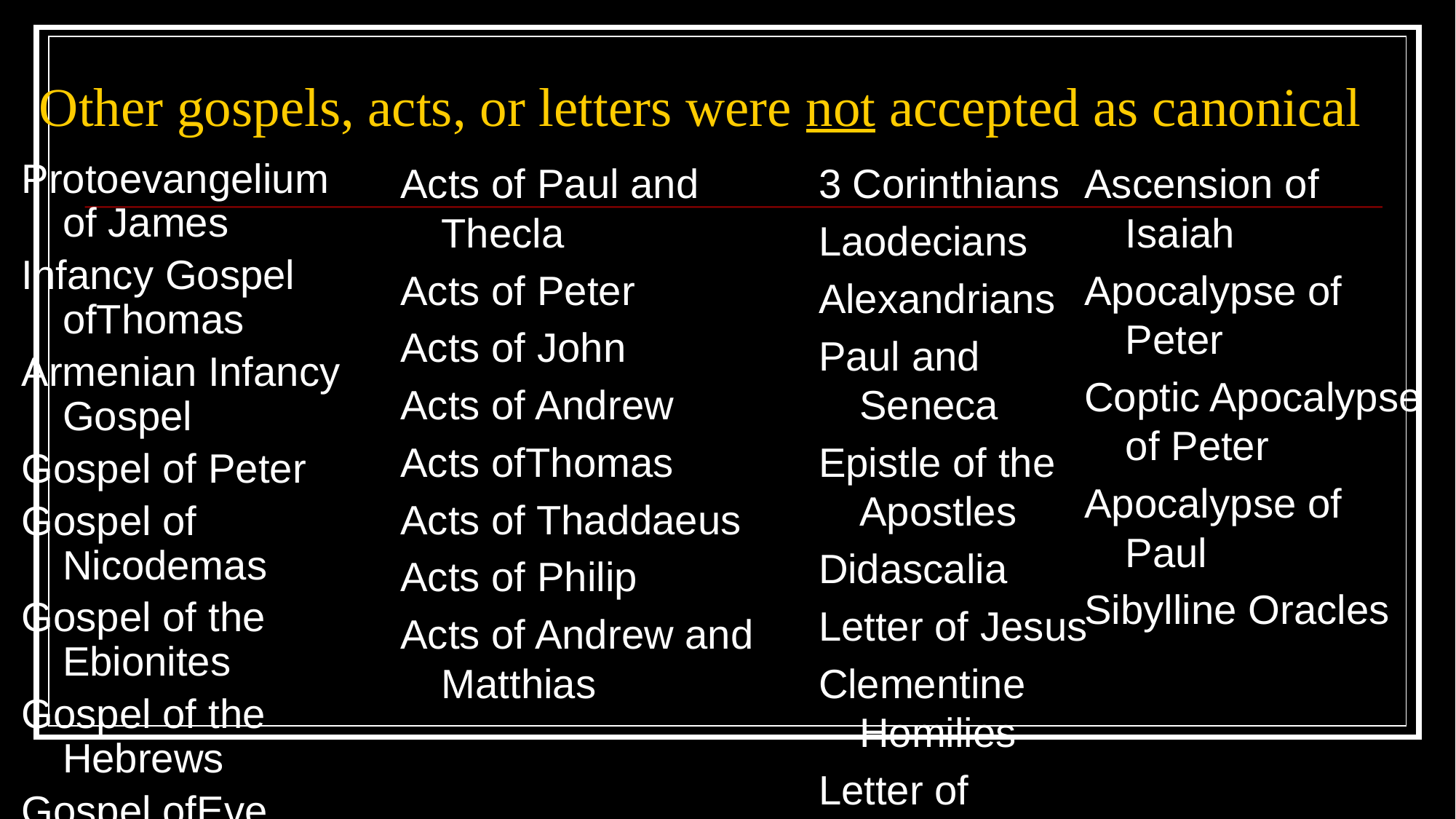

# Other gospels, acts, or letters were not accepted as canonical
Protoevangelium of James
Infancy Gospel ofThomas
Armenian Infancy Gospel
Gospel of Peter
Gospel of Nicodemas
Gospel of the Ebionites
Gospel of the Hebrews
Gospel ofEve
Gospel of Judas
Pistis Sophia
Gospel of Thomas
Gospel of Philip

Acts of Paul and Thecla
Acts of Peter
Acts of John
Acts of Andrew
Acts ofThomas
Acts of Thaddaeus
Acts of Philip
Acts of Andrew and Matthias
3 Corinthians
Laodecians
Alexandrians
Paul and Seneca
Epistle of the Apostles
Didascalia
Letter of Jesus
Clementine Homilies
Letter of Lentulus
Sunday Letter
Ascension of Isaiah
Apocalypse of Peter
Coptic Apocalypse of Peter
Apocalypse of Paul
Sibylline Oracles